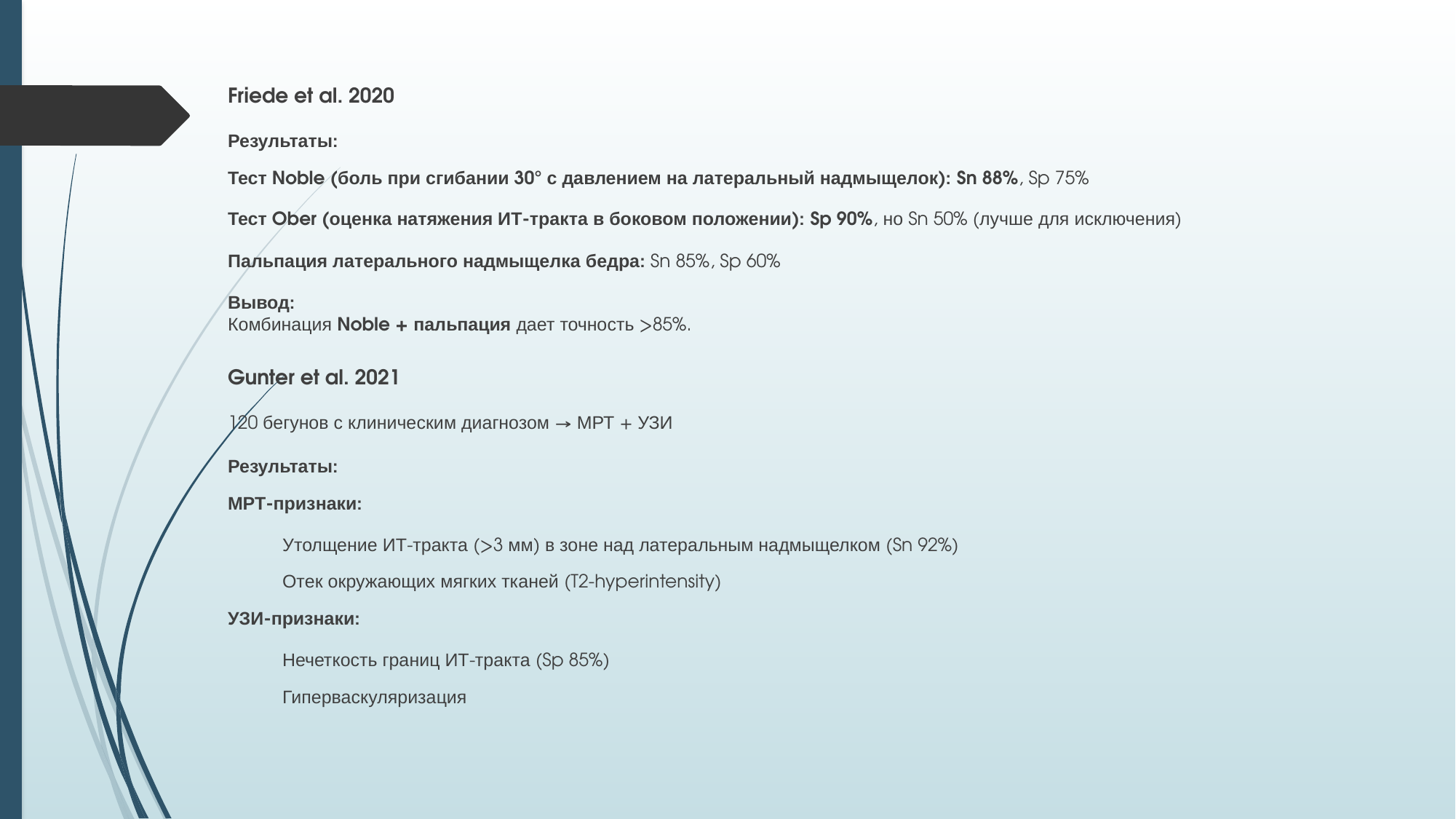

Friede et al. 2020
Результаты:
Тест Noble (боль при сгибании 30° с давлением на латеральный надмыщелок): Sn 88%, Sp 75%
Тест Ober (оценка натяжения ИТ-тракта в боковом положении): Sp 90%, но Sn 50% (лучше для исключения)
Пальпация латерального надмыщелка бедра: Sn 85%, Sp 60%
Вывод:
Комбинация Noble + пальпация дает точность >85%.

Gunter et al. 2021
120 бегунов с клиническим диагнозом → МРТ + УЗИ
Результаты:
МРТ-признаки:
Утолщение ИТ-тракта (>3 мм) в зоне над латеральным надмыщелком (Sn 92%)
Отек окружающих мягких тканей (T2-hyperintensity)
УЗИ-признаки:
Нечеткость границ ИТ-тракта (Sp 85%)
Гиперваскуляризация